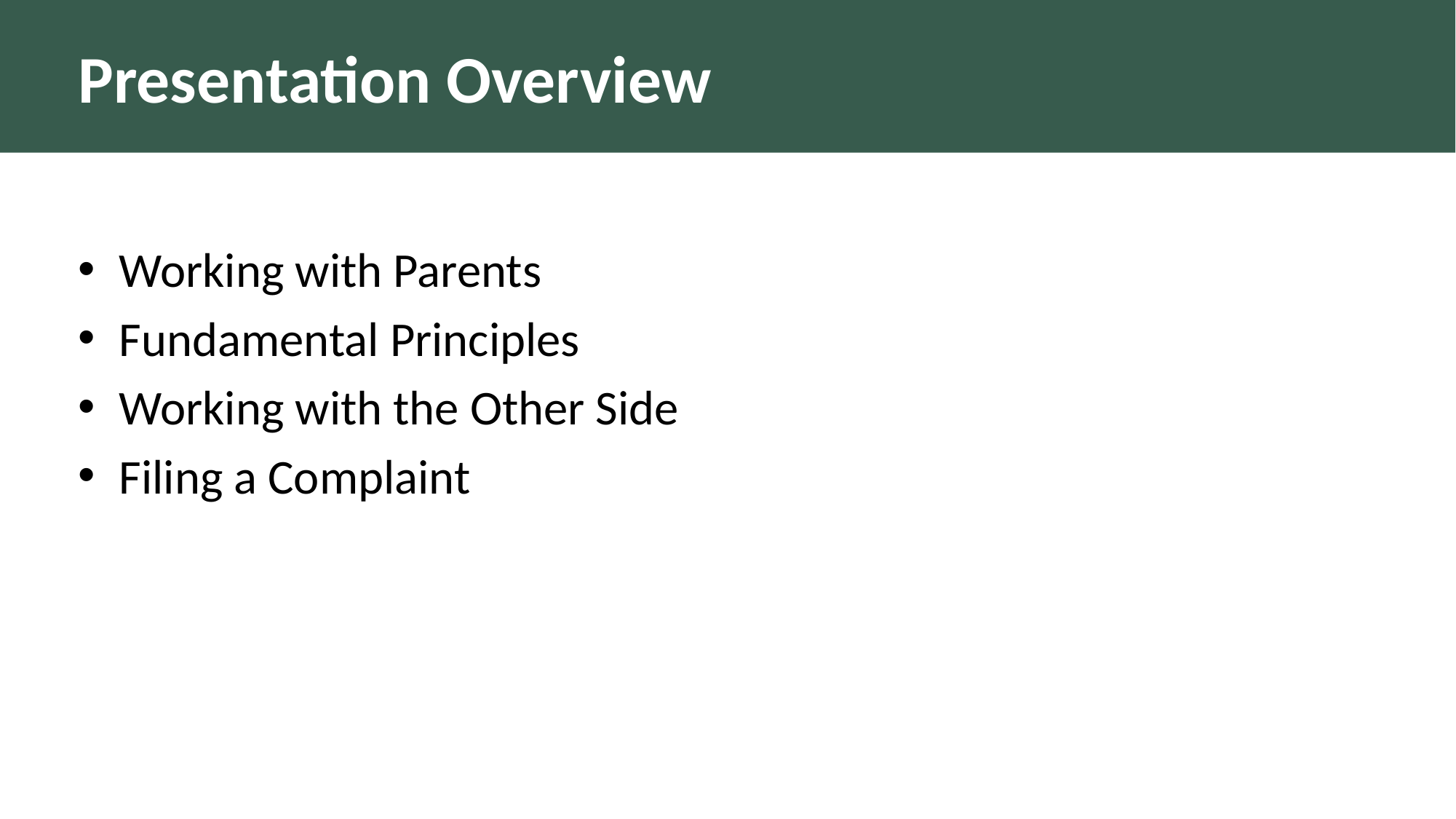

# Presentation Overview
Working with Parents
Fundamental Principles
Working with the Other Side
Filing a Complaint